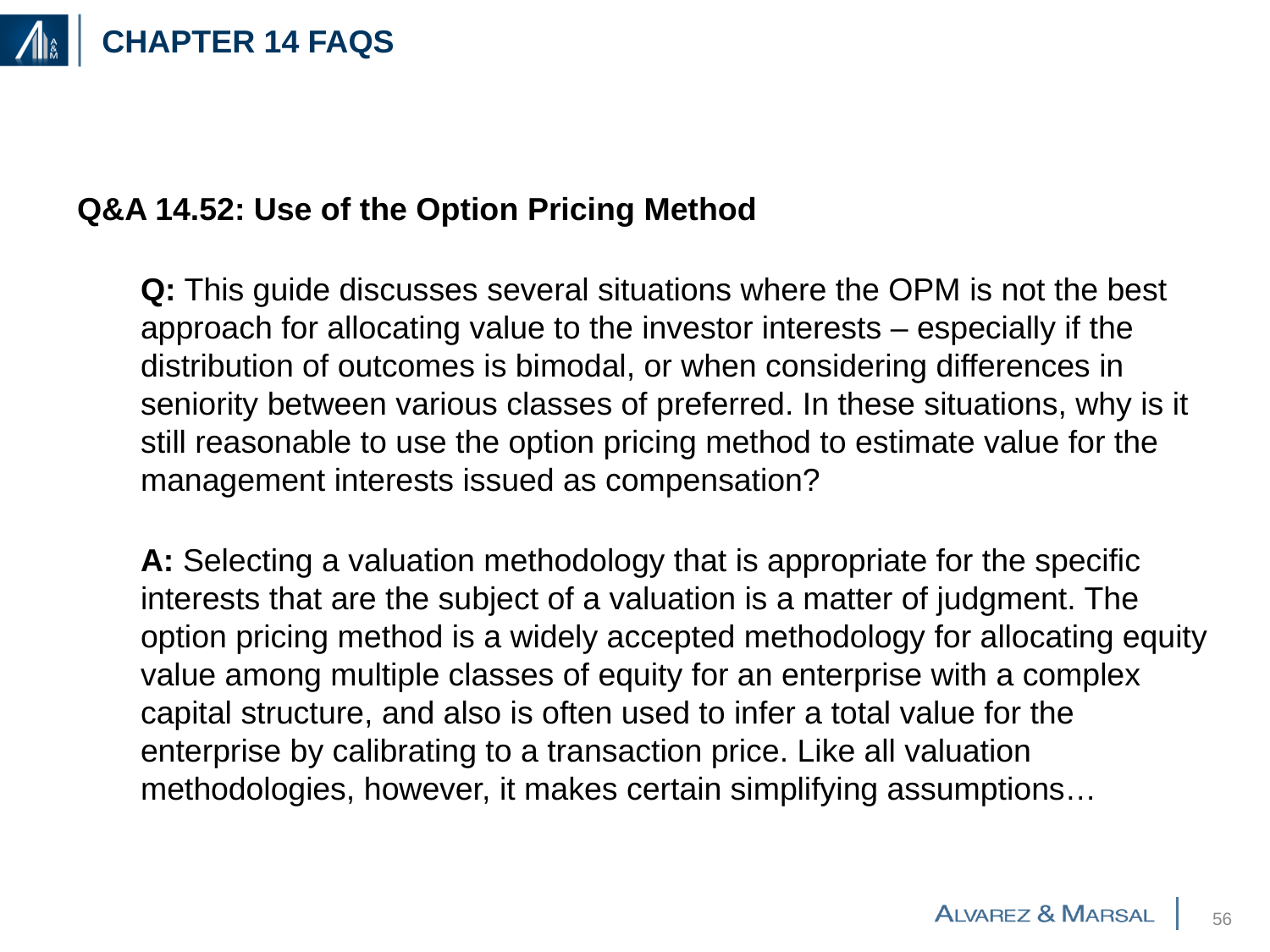

# Chapter 14 FAQs
Q&A 14.52: Use of the Option Pricing Method
Q: This guide discusses several situations where the OPM is not the best approach for allocating value to the investor interests – especially if the distribution of outcomes is bimodal, or when considering differences in seniority between various classes of preferred. In these situations, why is it still reasonable to use the option pricing method to estimate value for the management interests issued as compensation?
A: Selecting a valuation methodology that is appropriate for the specific interests that are the subject of a valuation is a matter of judgment. The option pricing method is a widely accepted methodology for allocating equity value among multiple classes of equity for an enterprise with a complex capital structure, and also is often used to infer a total value for the enterprise by calibrating to a transaction price. Like all valuation methodologies, however, it makes certain simplifying assumptions…

56